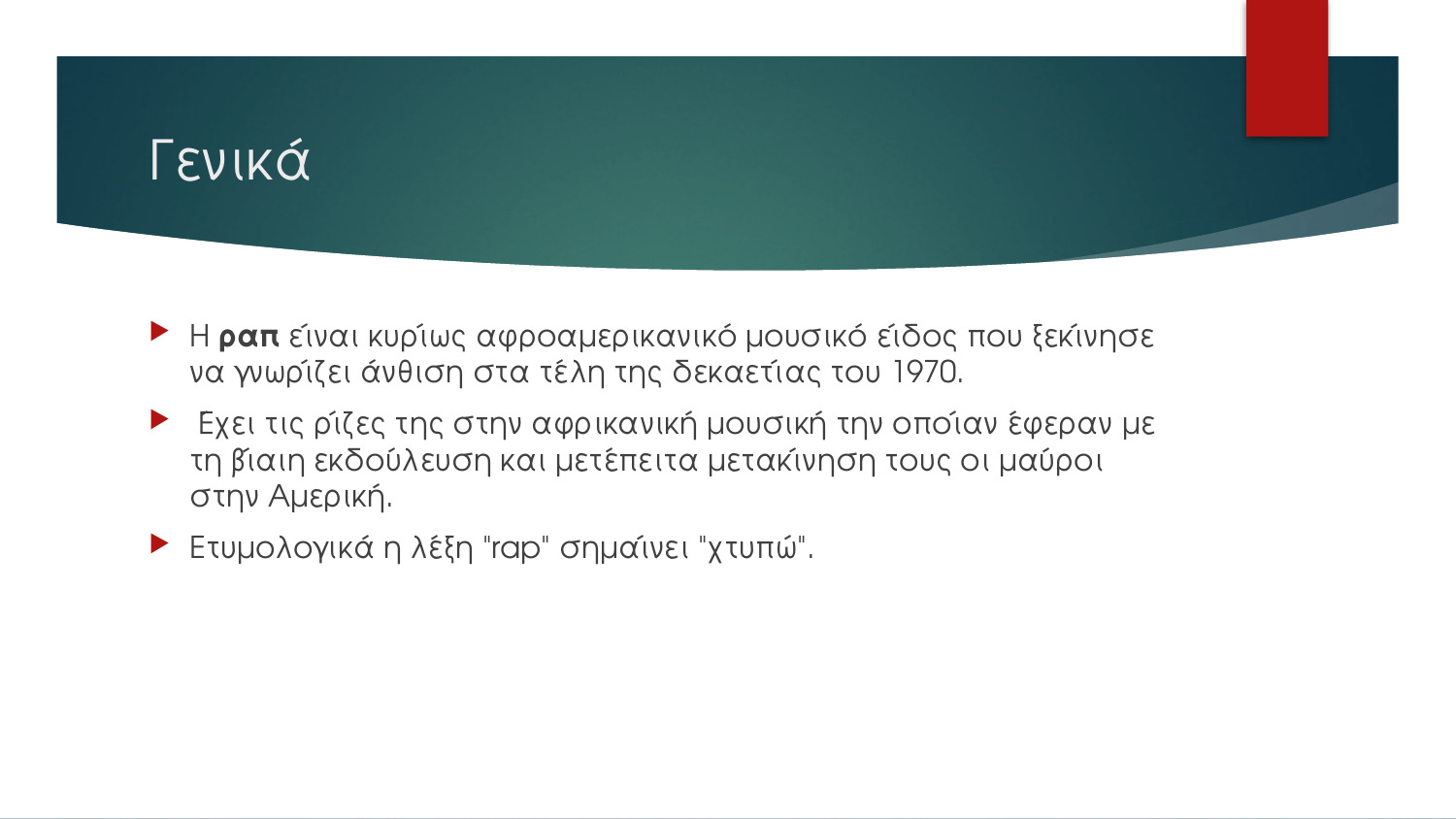

# Γενικά
Η ραπ είναι κυρίως αφροαμερικανικό μουσικό είδος που ξεκίνησε να γνωρίζει άνθιση στα τέλη της δεκαετίας του 1970.
 Έχει τις ρίζες της στην αφρικανική μουσική την οποίαν έφεραν με τη βίαιη εκδούλευση και μετέπειτα μετακίνηση τους οι μαύροι στην Αμερική.
Ετυμολογικά η λέξη "rap" σημαίνει "χτυπώ".